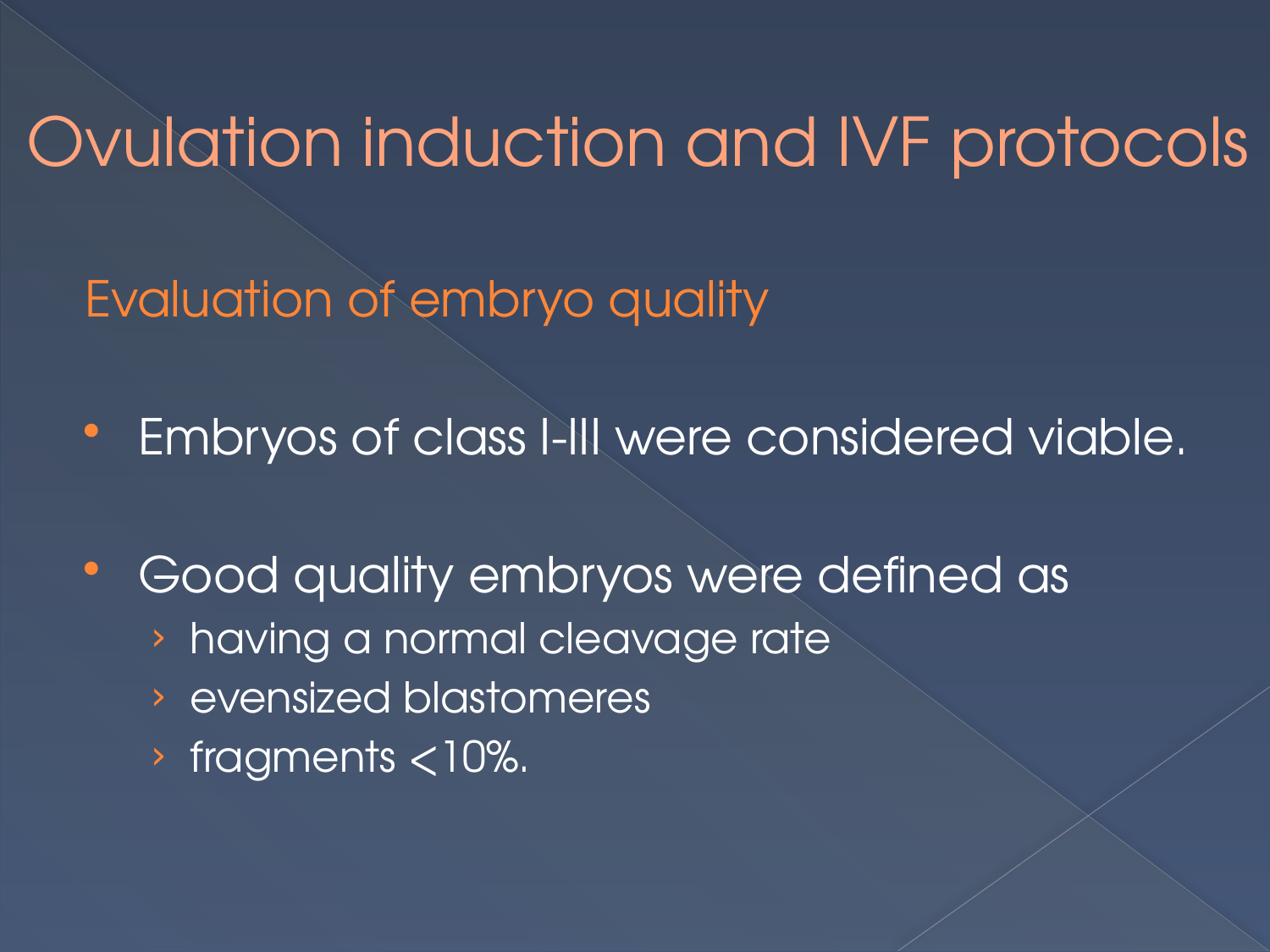

# Ovulation induction and IVF protocols
Evaluation of embryo quality

Embryos of class I-III were considered viable.

Good quality embryos were defined as
having a normal cleavage rate
evensized blastomeres
fragments <10%.